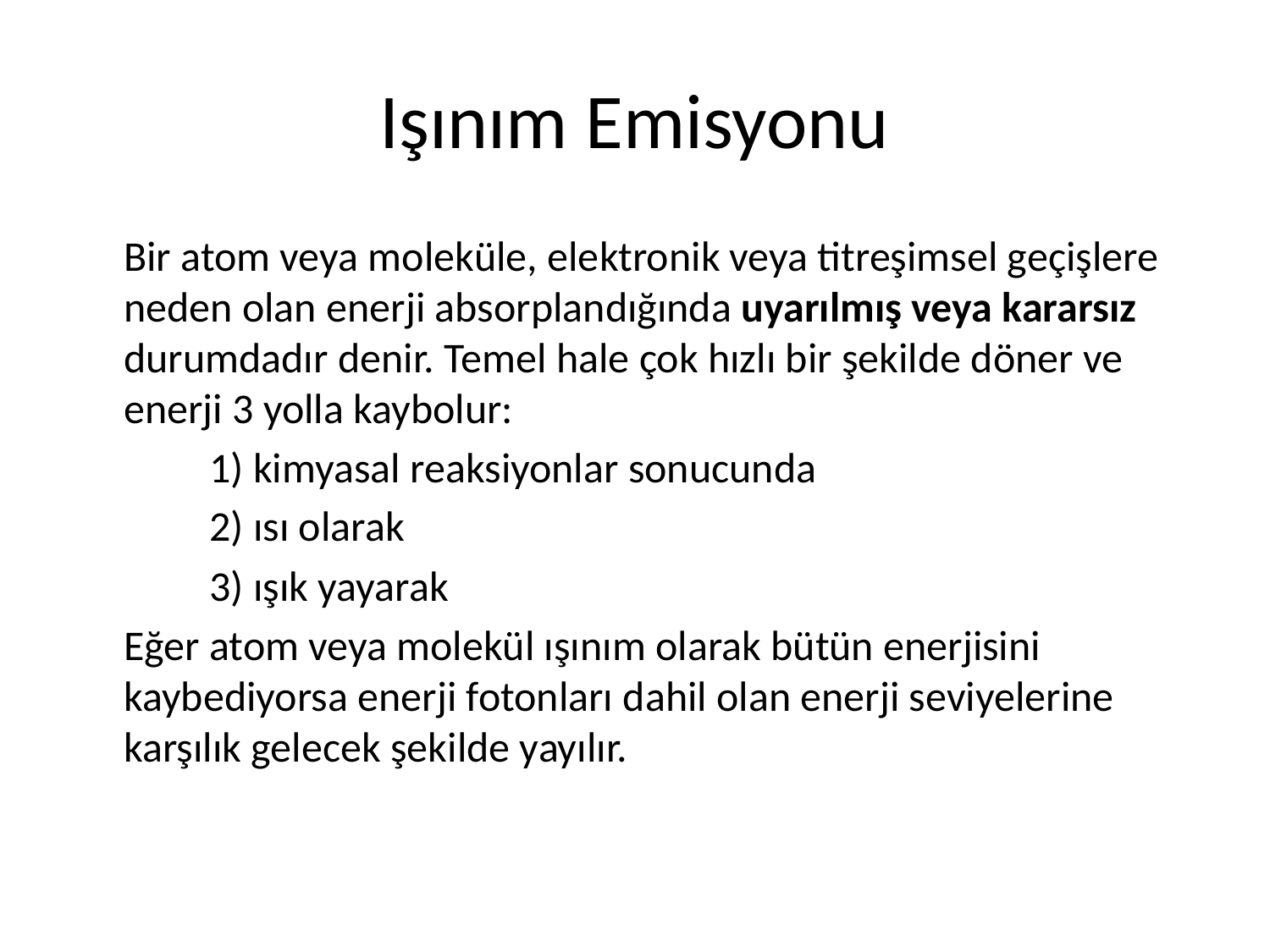

# Işınım Emisyonu
 	Bir atom veya moleküle, elektronik veya titreşimsel geçişlere neden olan enerji absorplandığında uyarılmış veya kararsız durumdadır denir. Temel hale çok hızlı bir şekilde döner ve enerji 3 yolla kaybolur:
              1) kimyasal reaksiyonlar sonucunda
              2) ısı olarak
              3) ışık yayarak
	Eğer atom veya molekül ışınım olarak bütün enerjisini kaybediyorsa enerji fotonları dahil olan enerji seviyelerine karşılık gelecek şekilde yayılır.